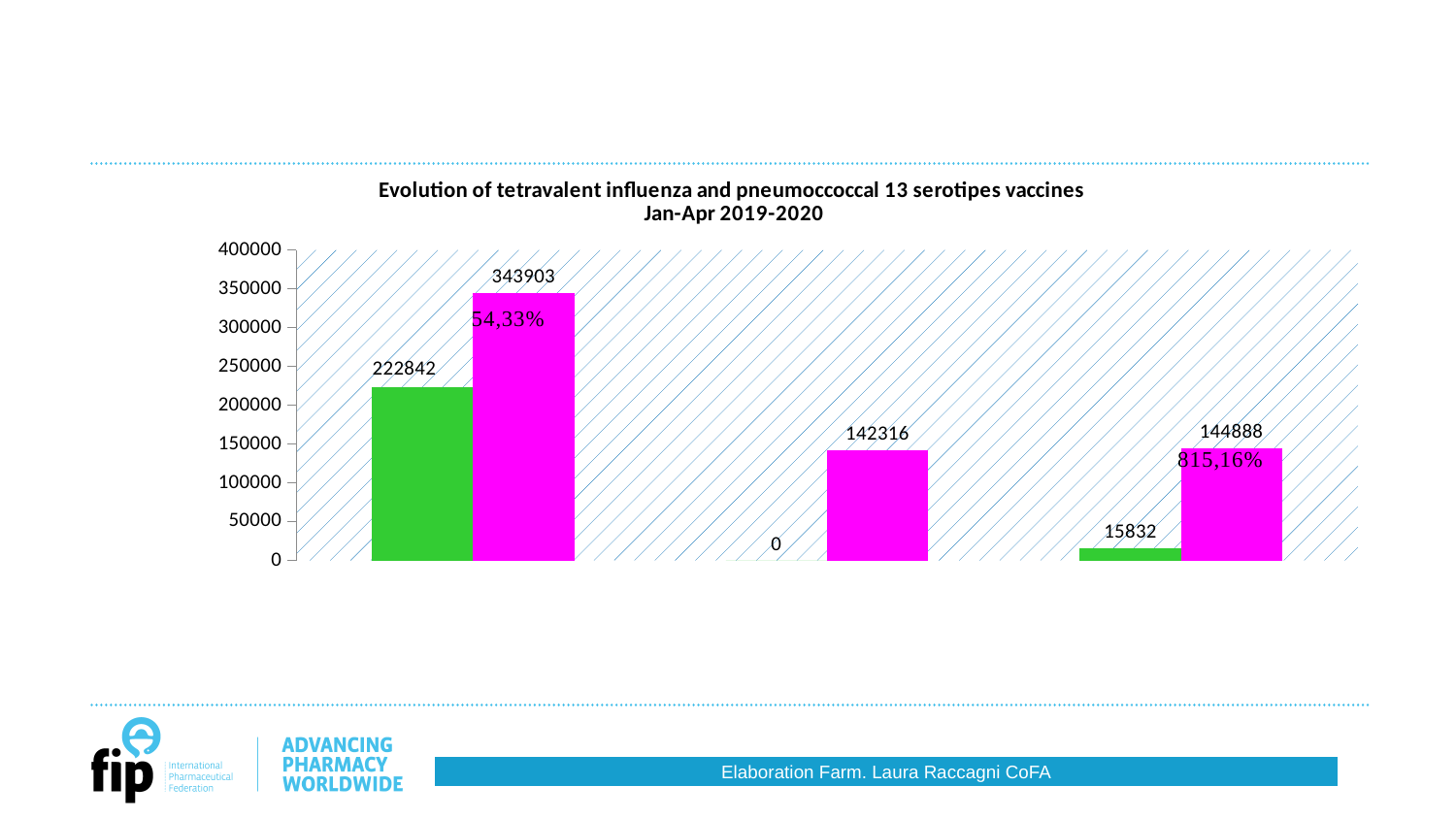

### Chart: Evolution of tetravalent influenza and pneumoccoccal 13 serotipes vaccines
Jan-Apr 2019-2020

| Category | 1º cuatr 2019 | 1º cuatr 2020 |
|---|---|---|
| Antigripal tetravalente (SF2) | 222842.0 | 343903.0 |
| Antigripal tetravalente (SQR) | 0.0 | 142316.0 |
| Antineumococica 13 (PFZ) | 15832.0 | 144888.0 |
Elaboration Farm. Laura Raccagni CoFA